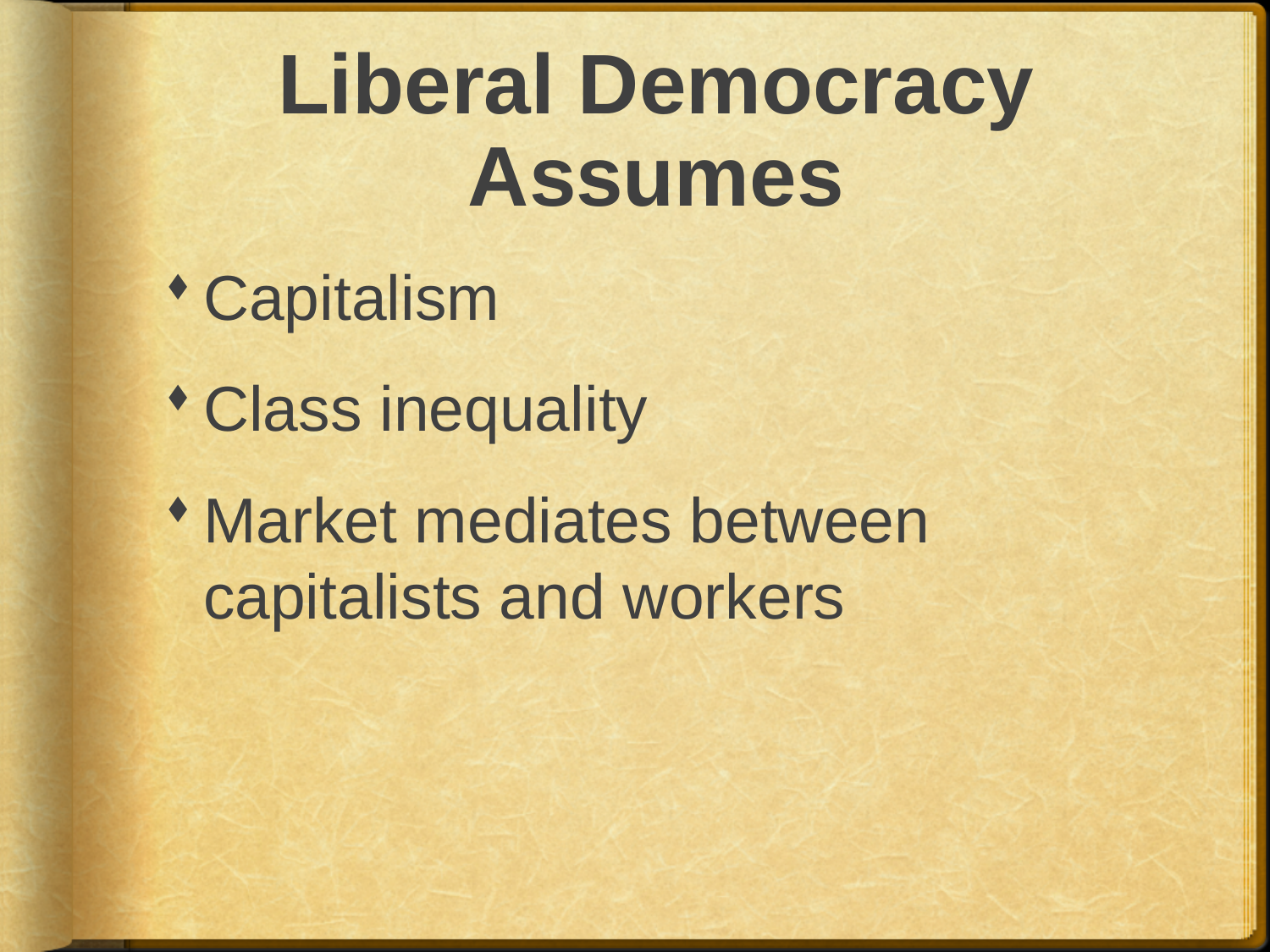

# Liberal Democracy Assumes
Capitalism
Class inequality
Market mediates between capitalists and workers